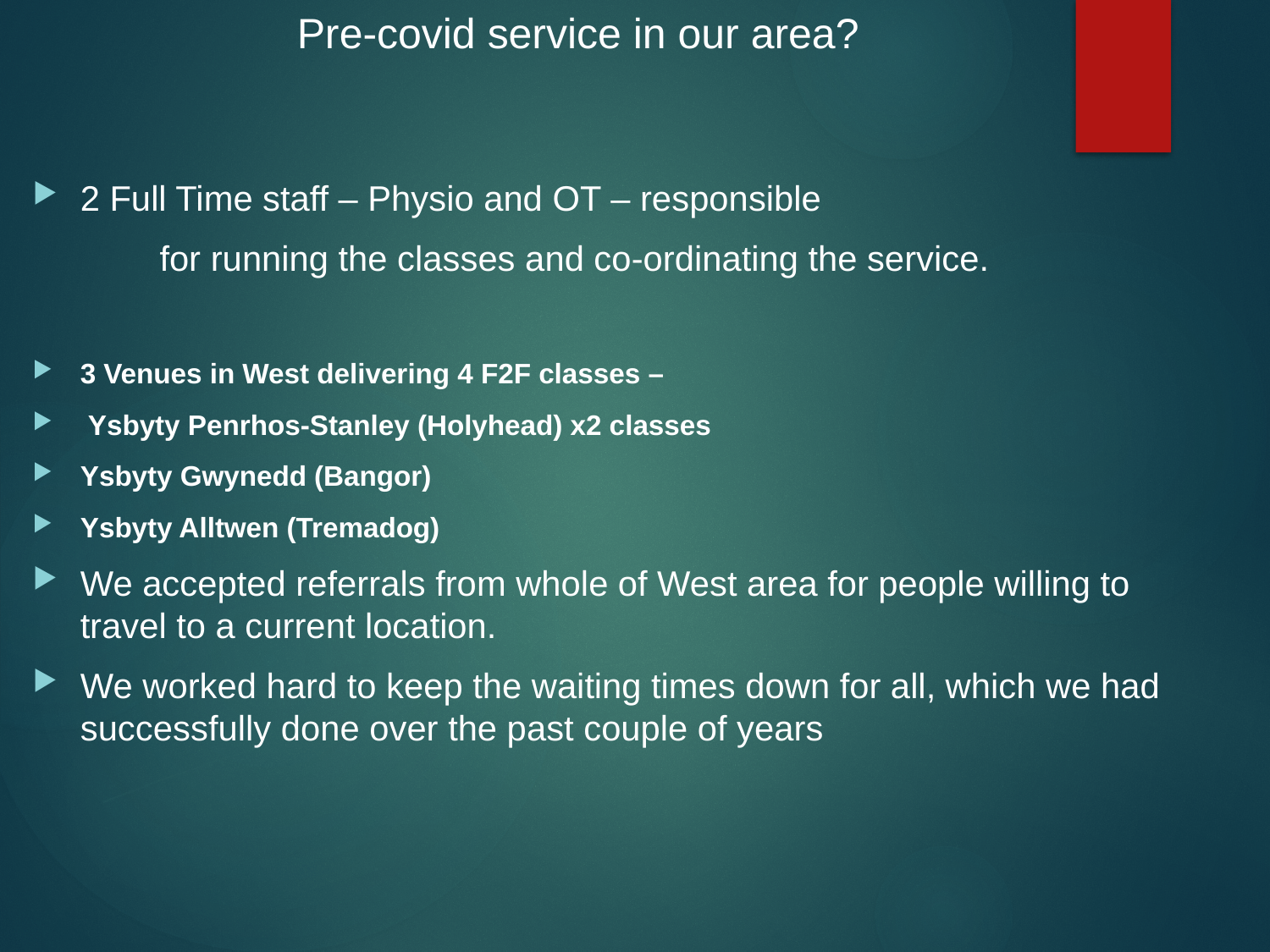

# Pre-covid service in our area?

2 Full Time staff – Physio and OT – responsible
	for running the classes and co-ordinating the service.

3 Venues in West delivering 4 F2F classes –
 Ysbyty Penrhos-Stanley (Holyhead) x2 classes
Ysbyty Gwynedd (Bangor)
Ysbyty Alltwen (Tremadog)
We accepted referrals from whole of West area for people willing to travel to a current location.
We worked hard to keep the waiting times down for all, which we had successfully done over the past couple of years